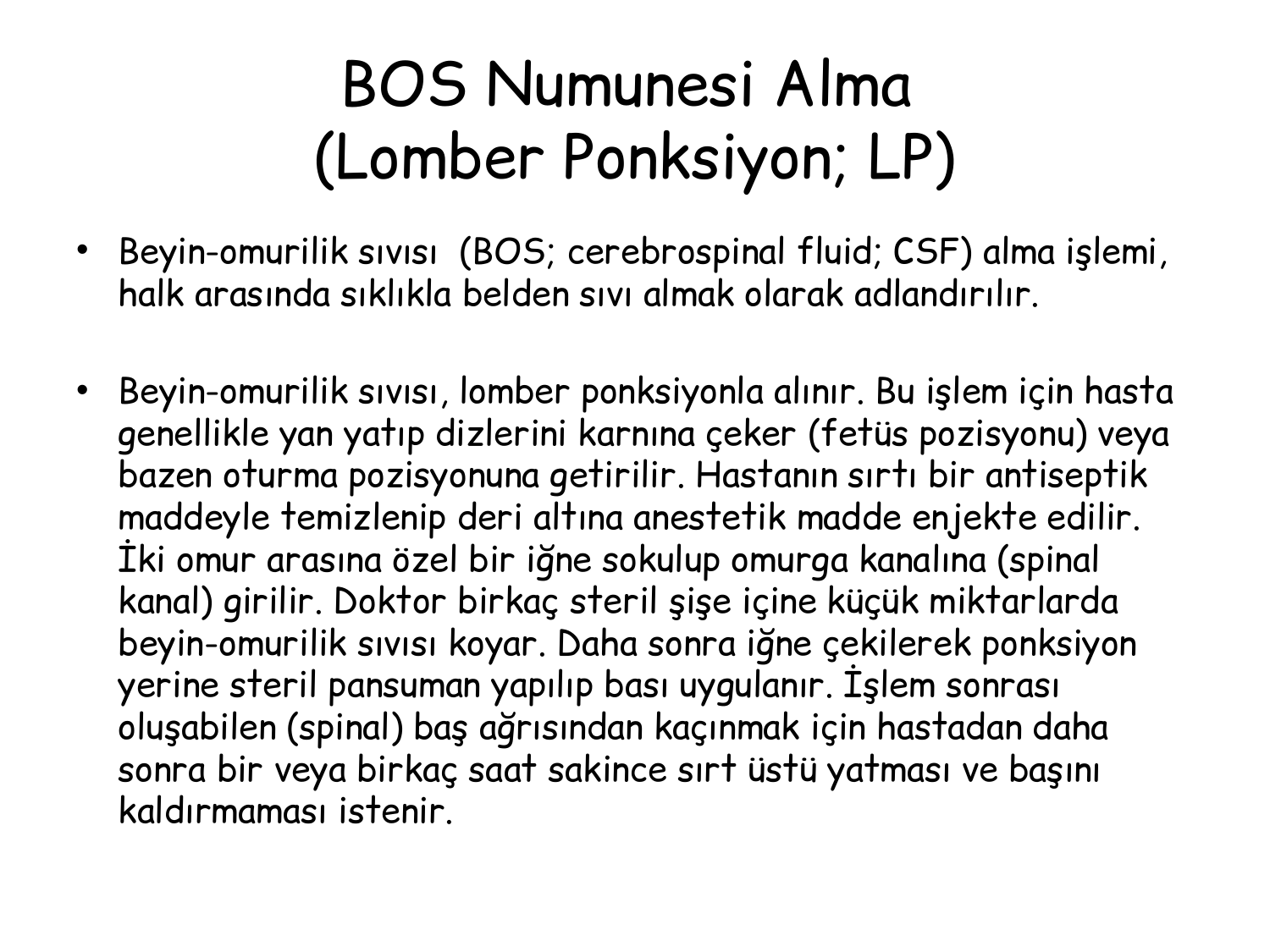

# BOS Numunesi Alma (Lomber Ponksiyon; LP)
Beyin-omurilik sıvısı  (BOS; cerebrospinal fluid; CSF) alma işlemi, halk arasında sıklıkla belden sıvı almak olarak adlandırılır.

Beyin-omurilik sıvısı, lomber ponksiyonla alınır. Bu işlem için hasta genellikle yan yatıp dizlerini karnına çeker (fetüs pozisyonu) veya bazen oturma pozisyonuna getirilir. Hastanın sırtı bir antiseptik maddeyle temizlenip deri altına anestetik madde enjekte edilir. İki omur arasına özel bir iğne sokulup omurga kanalına (spinal kanal) girilir. Doktor birkaç steril şişe içine küçük miktarlarda beyin-omurilik sıvısı koyar. Daha sonra iğne çekilerek ponksiyon yerine steril pansuman yapılıp bası uygulanır. İşlem sonrası oluşabilen (spinal) baş ağrısından kaçınmak için hastadan daha sonra bir veya birkaç saat sakince sırt üstü yatması ve başını kaldırmaması istenir.